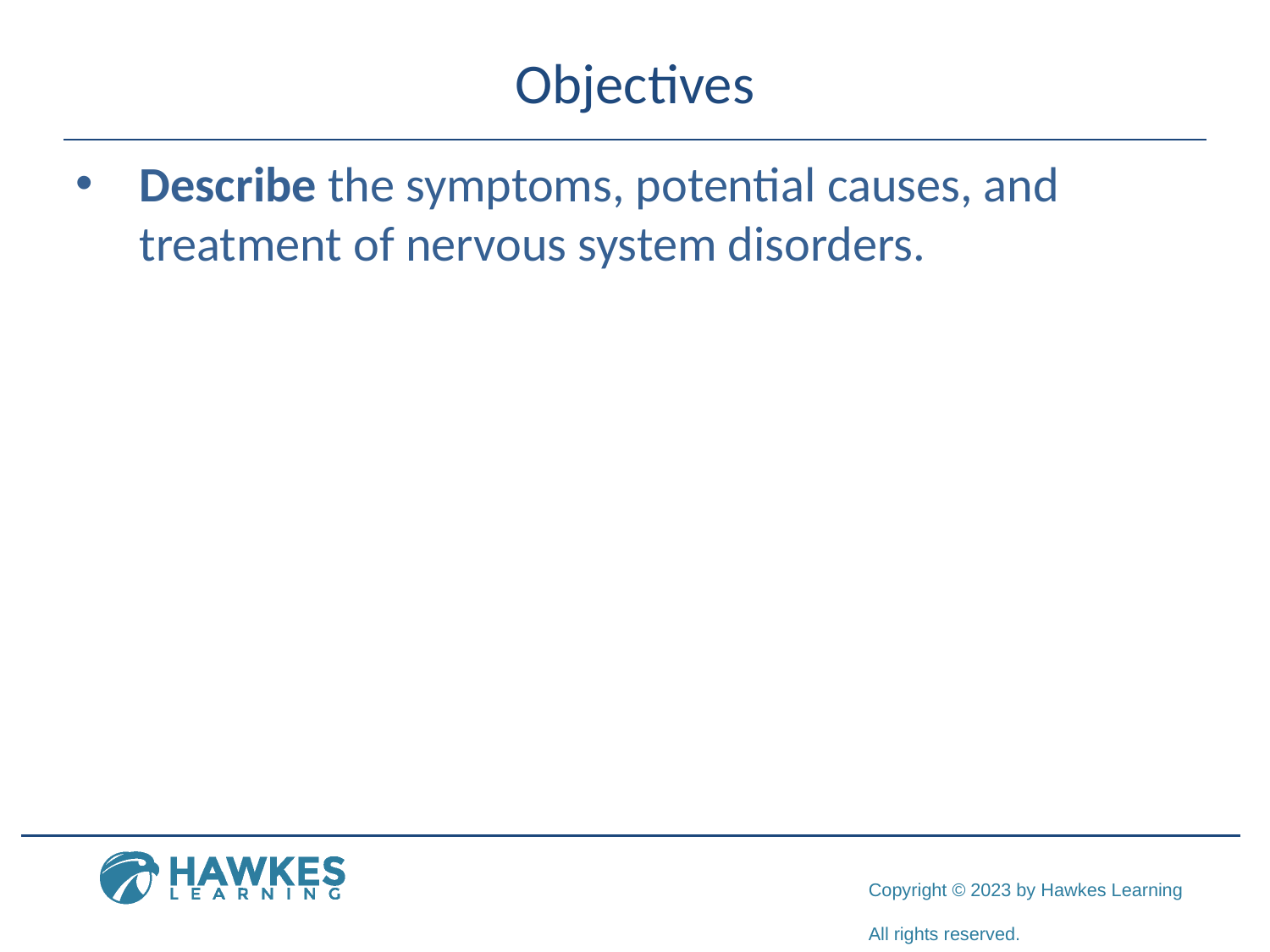

# Objectives
Describe the symptoms, potential causes, and treatment of nervous system disorders.